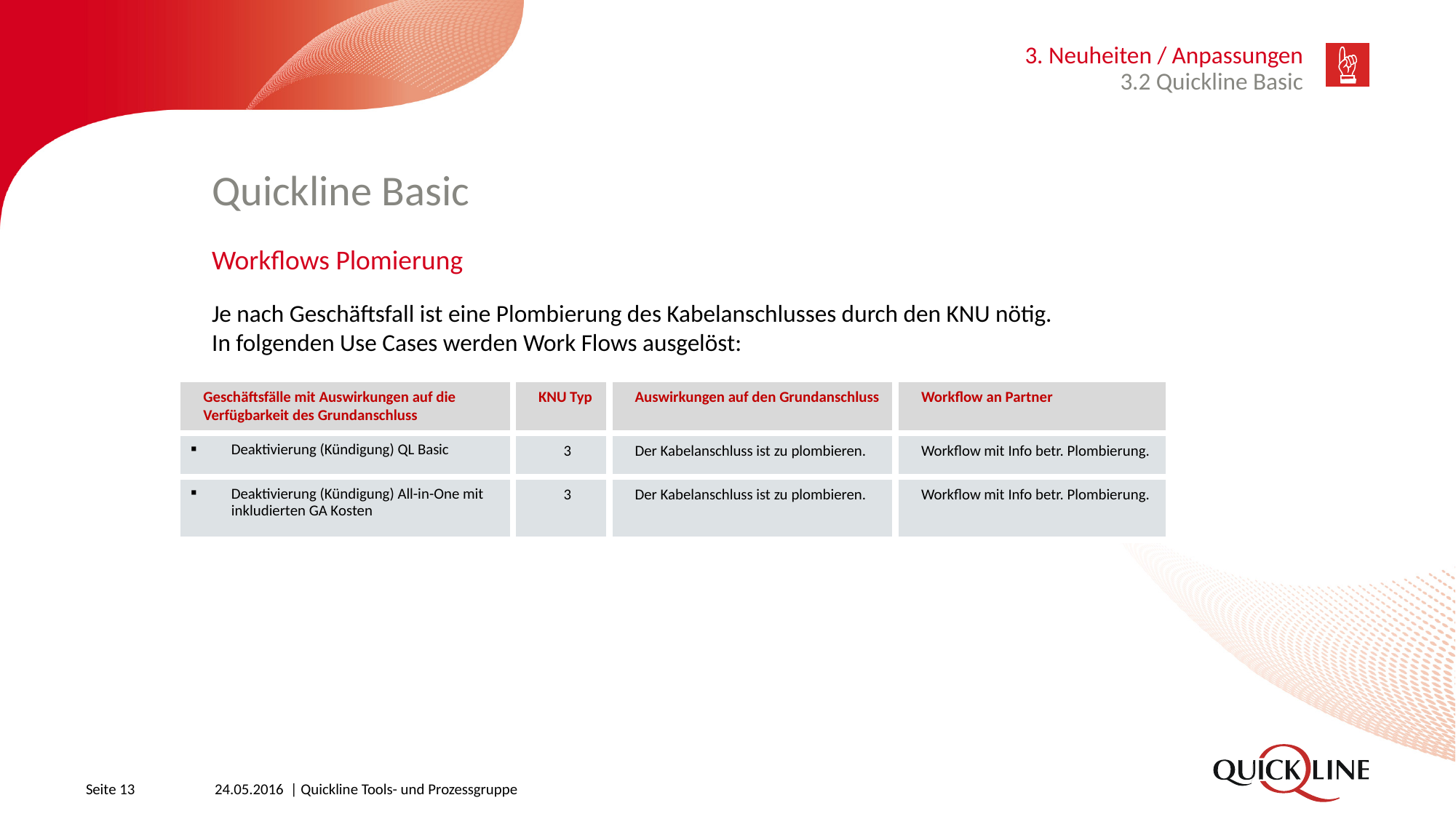

3. Neuheiten / Anpassungen
3.2 Quickline Basic
# Quickline Basic
Workflows Plomierung
Je nach Geschäftsfall ist eine Plombierung des Kabelanschlusses durch den KNU nötig.
In folgenden Use Cases werden Work Flows ausgelöst:

| Geschäftsfälle mit Auswirkungen auf die Verfügbarkeit des Grundanschluss | KNU Typ | Auswirkungen auf den Grundanschluss | Workflow an Partner |
| --- | --- | --- | --- |
| Deaktivierung (Kündigung) QL Basic | 3 | Der Kabelanschluss ist zu plombieren. | Workflow mit Info betr. Plombierung. |
| Deaktivierung (Kündigung) All-in-One mit inkludierten GA Kosten | 3 | Der Kabelanschluss ist zu plombieren. | Workflow mit Info betr. Plombierung. |
Seite 13
24.05.2016  | Quickline Tools- und Prozessgruppe